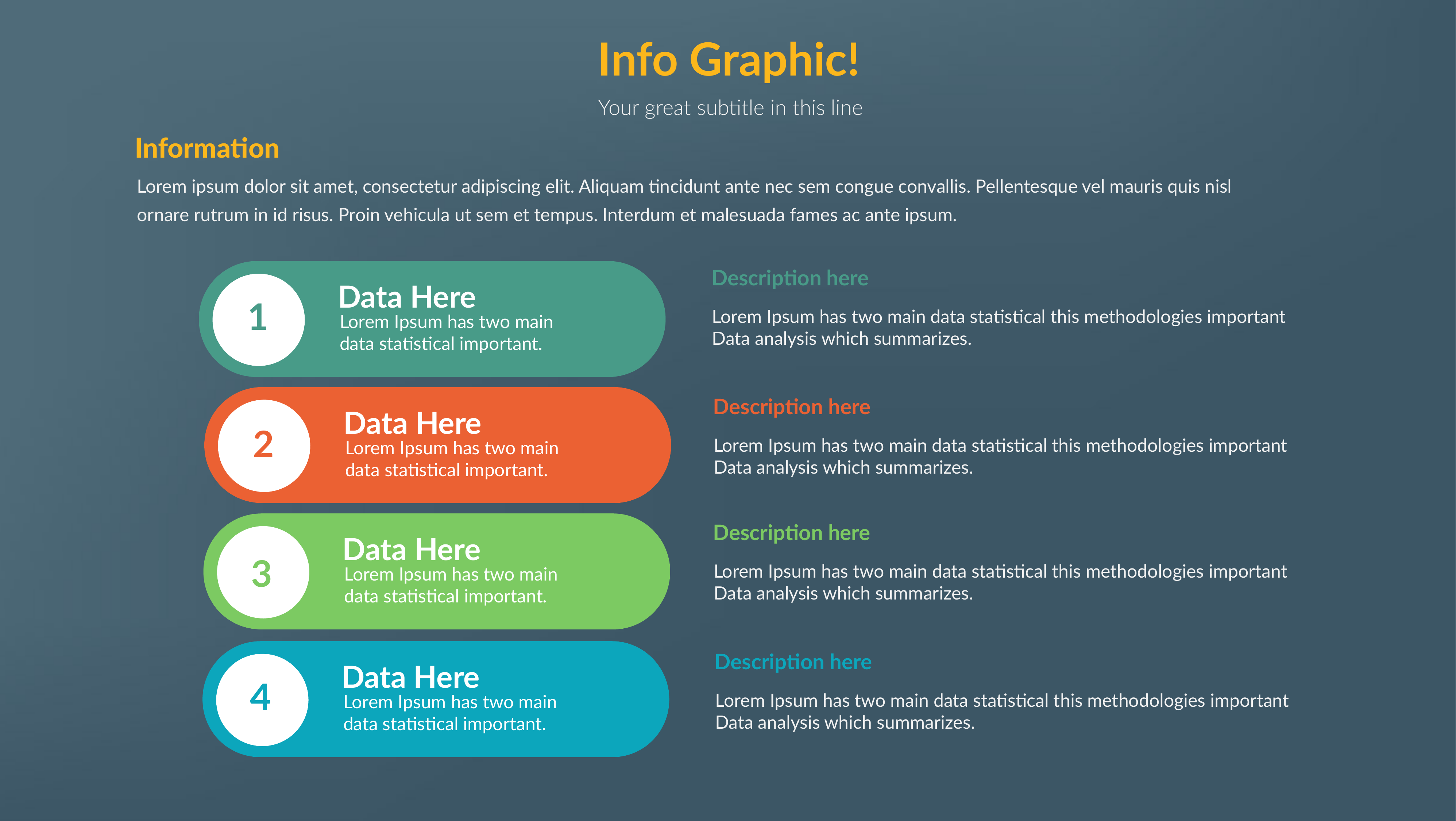

Info Graphic!
Your great subtitle in this line
Information
Lorem ipsum dolor sit amet, consectetur adipiscing elit. Aliquam tincidunt ante nec sem congue convallis. Pellentesque vel mauris quis nisl ornare rutrum in id risus. Proin vehicula ut sem et tempus. Interdum et malesuada fames ac ante ipsum.
Description here

Data Here
1
Lorem Ipsum has two main data statistical important.
Lorem Ipsum has two main data statistical this methodologies important Data analysis which summarizes.

Data Here
2
Lorem Ipsum has two main data statistical important.
Description here
Lorem Ipsum has two main data statistical this methodologies important Data analysis which summarizes.
Description here

Data Here
3
Lorem Ipsum has two main data statistical important.
Lorem Ipsum has two main data statistical this methodologies important Data analysis which summarizes.

Data Here
4
Lorem Ipsum has two main data statistical important.
Description here
Lorem Ipsum has two main data statistical this methodologies important Data analysis which summarizes.